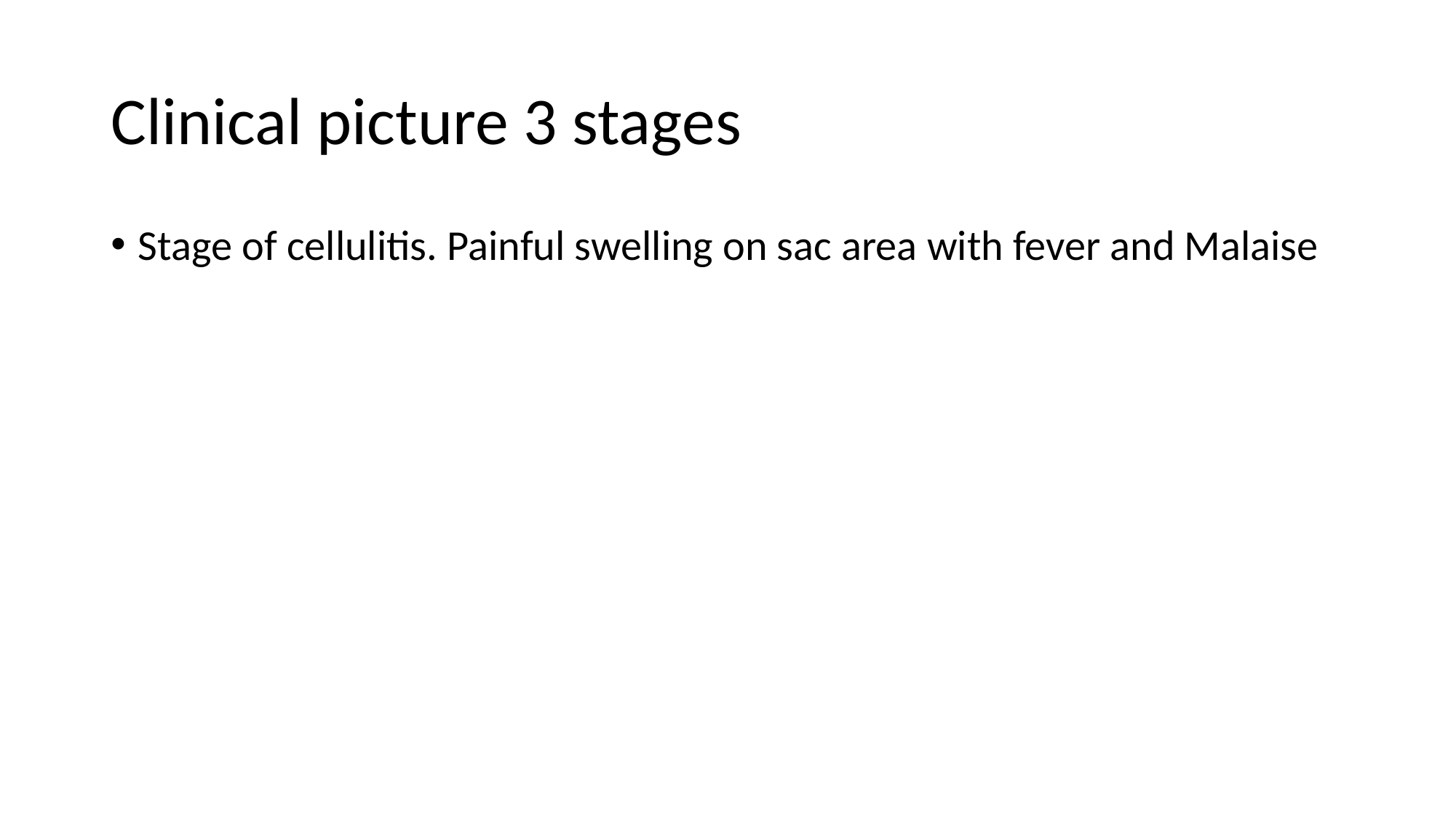

# Clinical picture 3 stages
Stage of cellulitis. Painful swelling on sac area with fever and Malaise